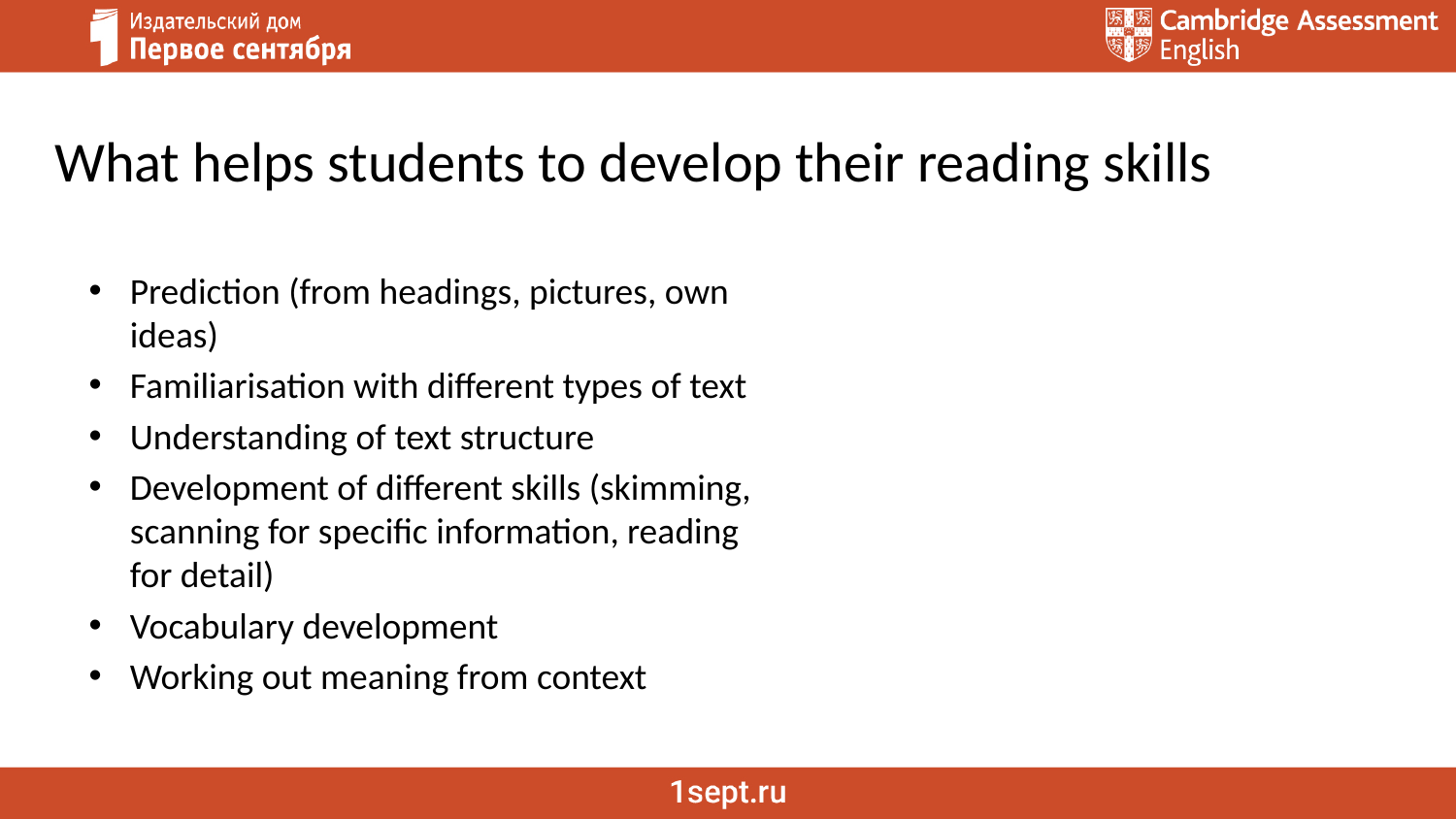

What helps students to develop their reading skills
Prediction (from headings, pictures, own   ideas)
Familiarisation with different types of text
Understanding of text structure
Development of different skills (skimming, scanning for specific information, reading for detail)
Vocabulary development
Working out meaning from context